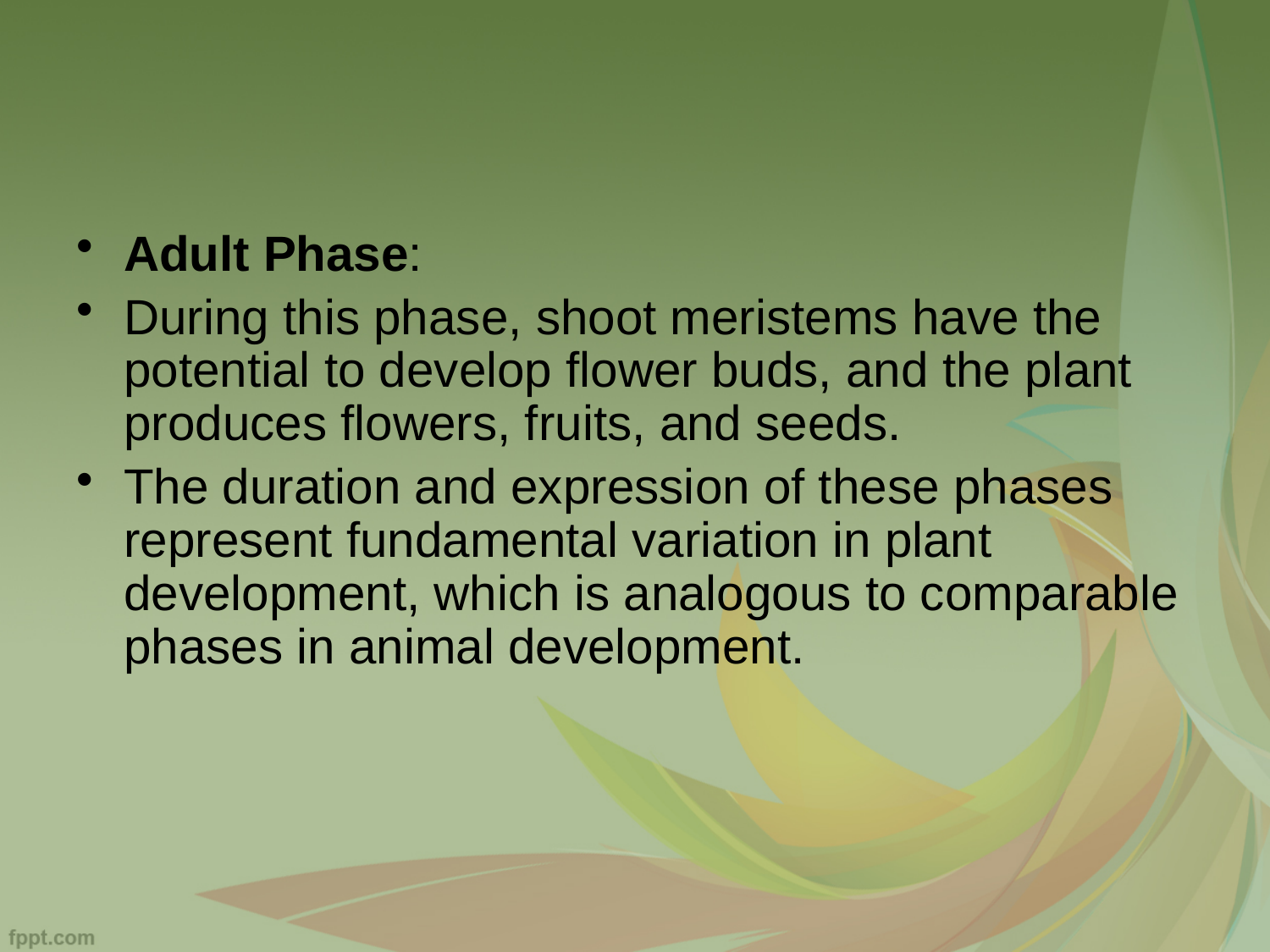

#
Adult Phase:
During this phase, shoot meristems have the potential to develop flower buds, and the plant produces flowers, fruits, and seeds.
The duration and expression of these phases represent fundamental variation in plant development, which is analogous to comparable phases in animal development.